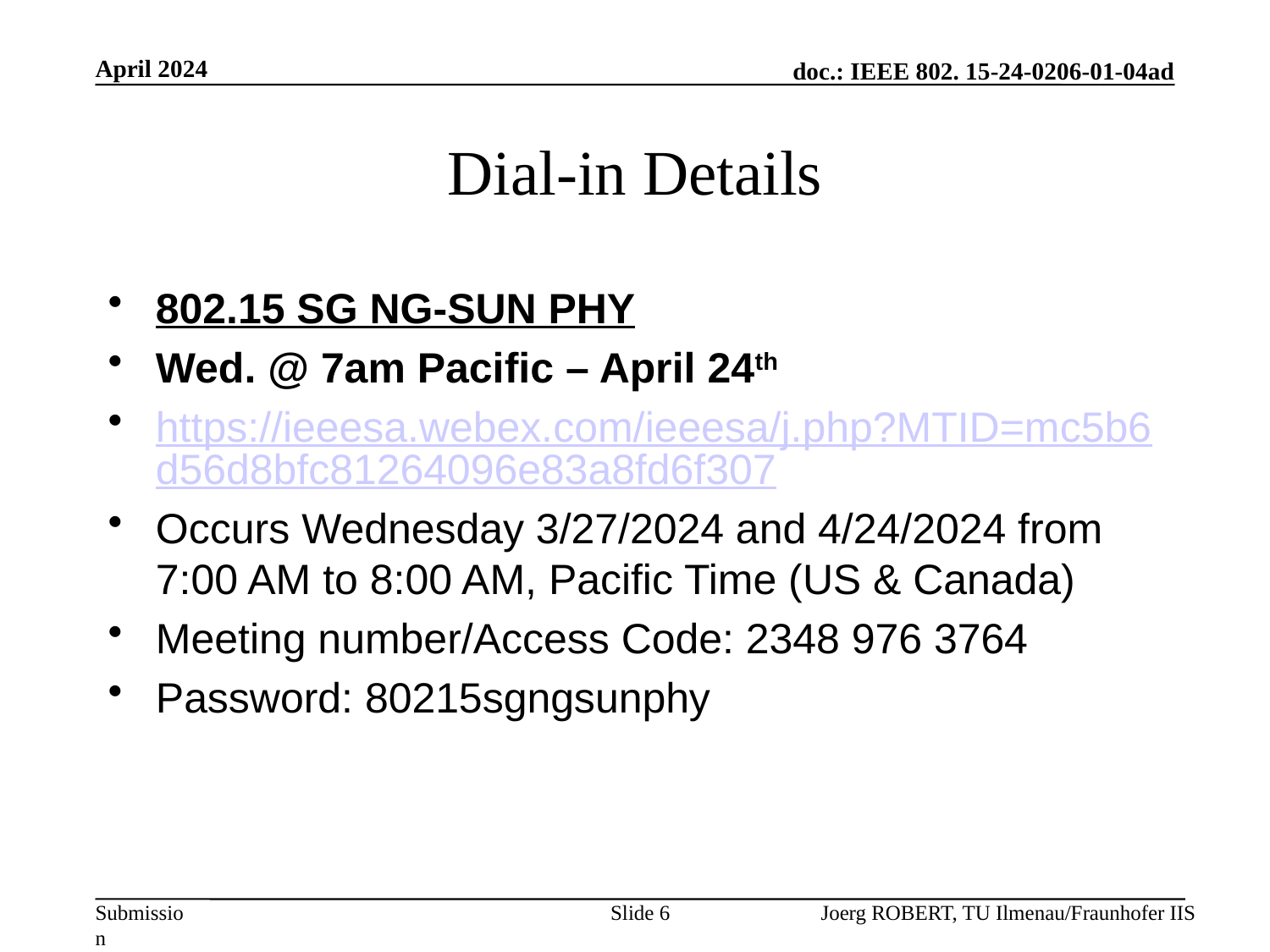

April 2024
# Dial-in Details
802.15 SG NG-SUN PHY
Wed. @ 7am Pacific – April 24th
https://ieeesa.webex.com/ieeesa/j.php?MTID=mc5b6d56d8bfc81264096e83a8fd6f307
Occurs Wednesday 3/27/2024 and 4/24/2024 from 7:00 AM to 8:00 AM, Pacific Time (US & Canada)
Meeting number/Access Code: 2348 976 3764
Password: 80215sgngsunphy

Slide 6
Joerg ROBERT, TU Ilmenau/Fraunhofer IIS